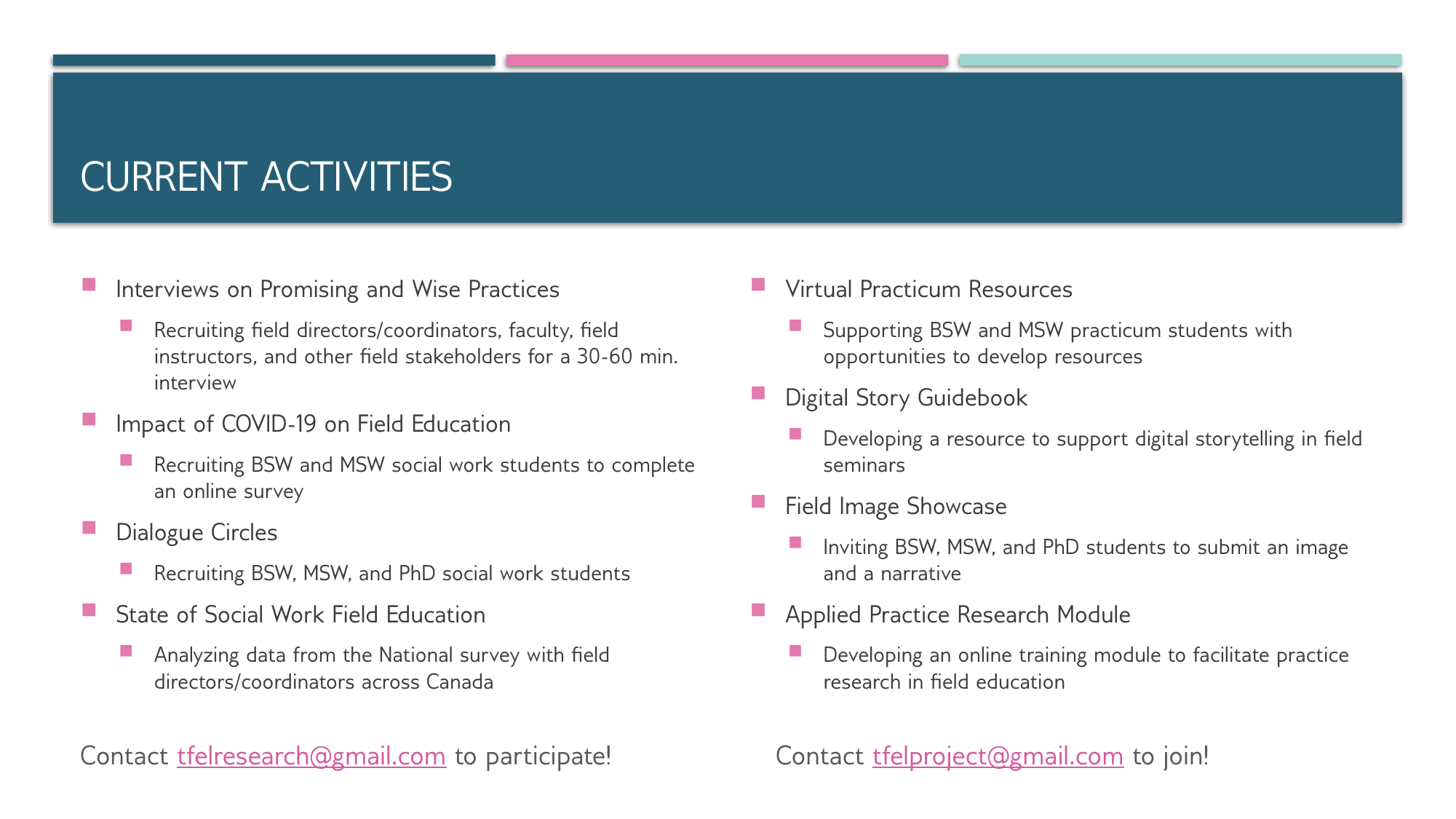

# Current Activities
Interviews on Promising and Wise Practices
Recruiting field directors/coordinators, faculty, field instructors, and other field stakeholders for a 30-60 min. interview
Impact of COVID-19 on Field Education
Recruiting BSW and MSW social work students to complete an online survey
Dialogue Circles
Recruiting BSW, MSW, and PhD social work students
State of Social Work Field Education
Analyzing data from the National survey with field directors/coordinators across Canada
Virtual Practicum Resources
Supporting BSW and MSW practicum students with opportunities to develop resources
Digital Story Guidebook
Developing a resource to support digital storytelling in field seminars
Field Image Showcase
Inviting BSW, MSW, and PhD students to submit an image and a narrative
Applied Practice Research Module
Developing an online training module to facilitate practice research in field education
Contact tfelresearch@gmail.com to participate!
Contact tfelproject@gmail.com to join!